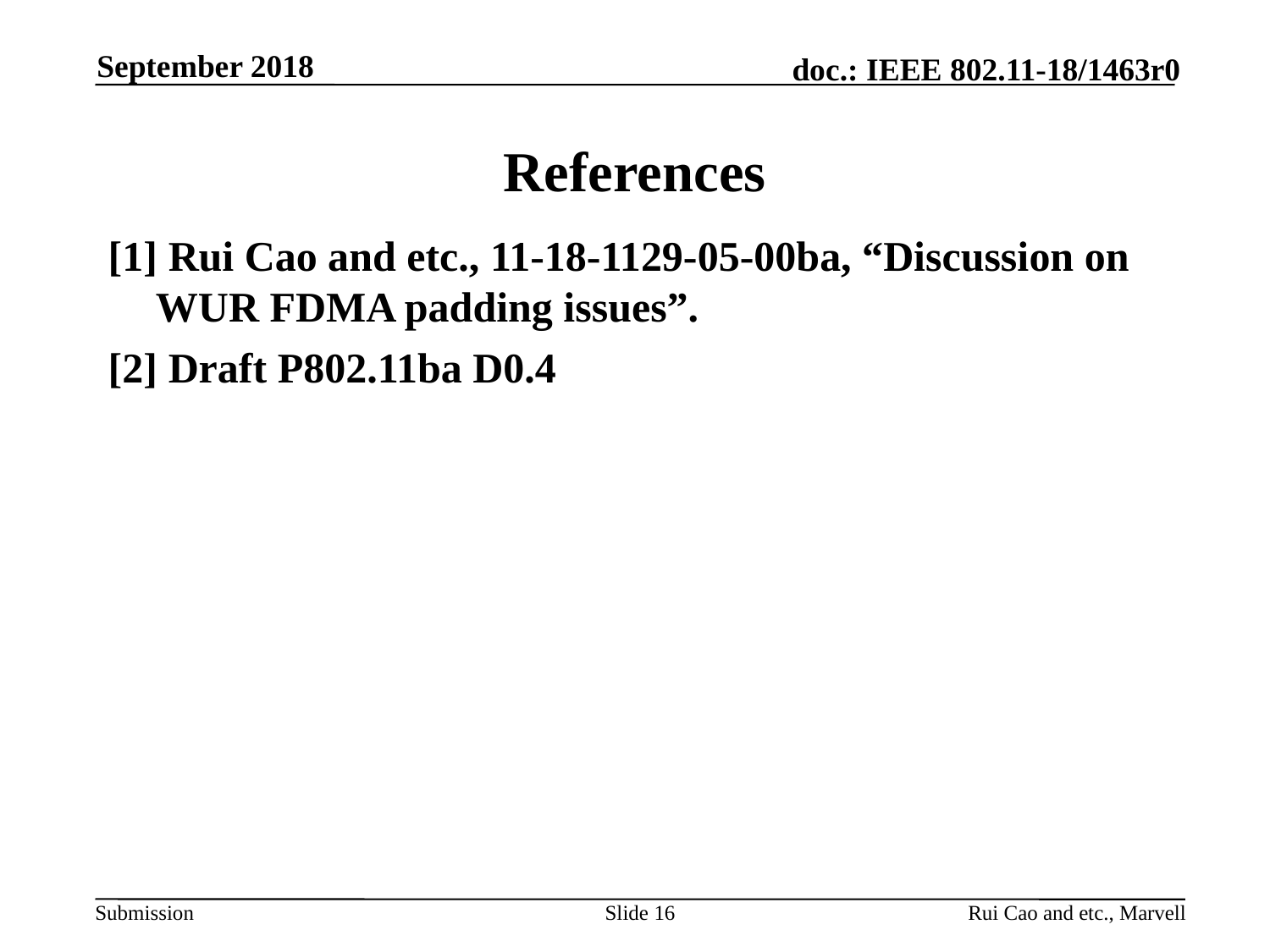

September 2018
# References
[1] Rui Cao and etc., 11-18-1129-05-00ba, “Discussion on WUR FDMA padding issues”.
[2] Draft P802.11ba D0.4

Slide 16
Rui Cao and etc., Marvell